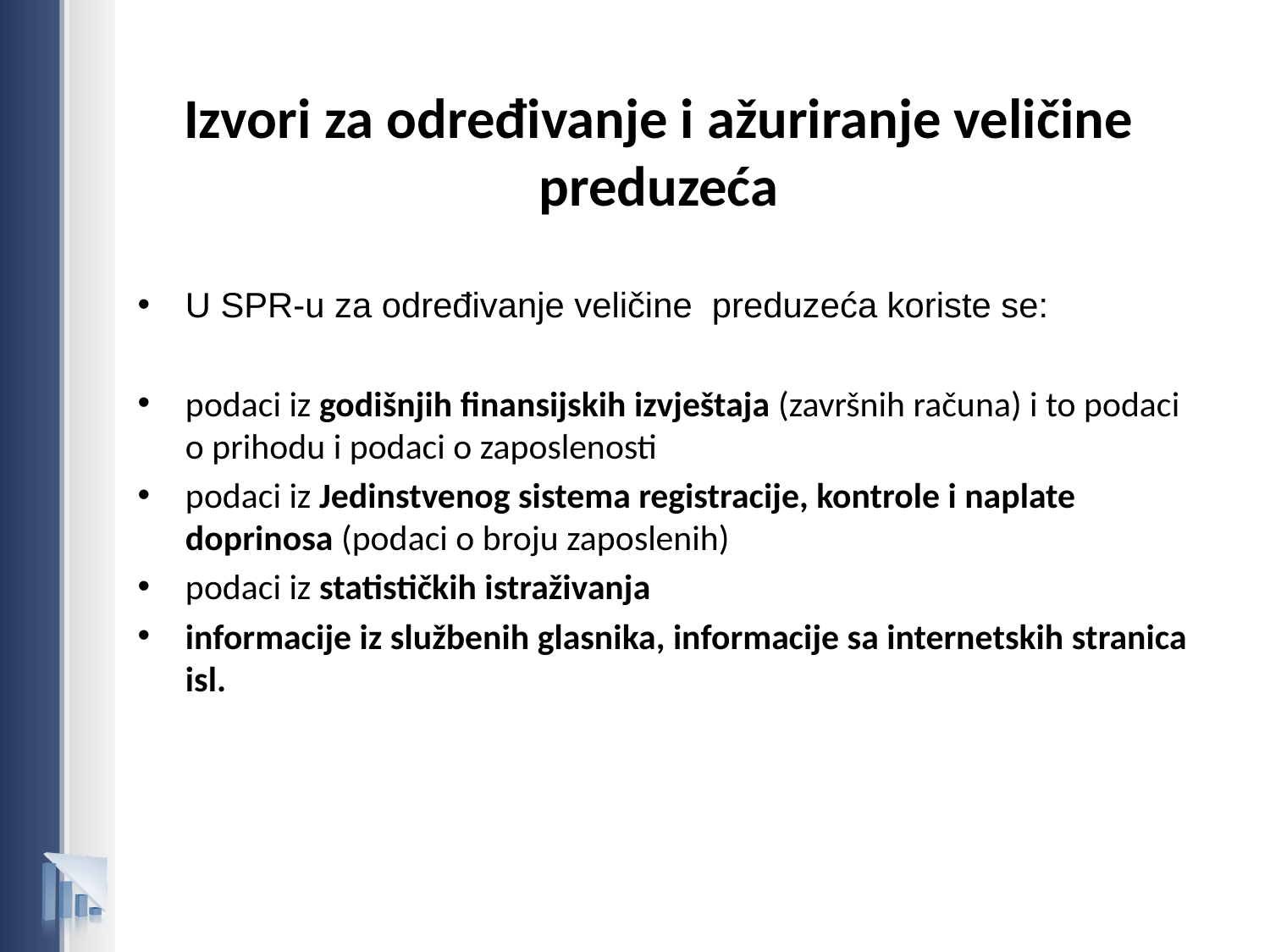

# Izvori za određivanje i ažuriranje veličine preduzeća
U SPR-u za određivanje veličine  preduzeća koriste se:

podaci iz godišnjih finansijskih izvještaja (završnih računa) i to podaci o prihodu i podaci o zaposlenosti
podaci iz Jedinstvenog sistema registracije, kontrole i naplate doprinosa (podaci o broju zaposlenih)
podaci iz statističkih istraživanja
informacije iz službenih glasnika, informacije sa internetskih stranica isl.